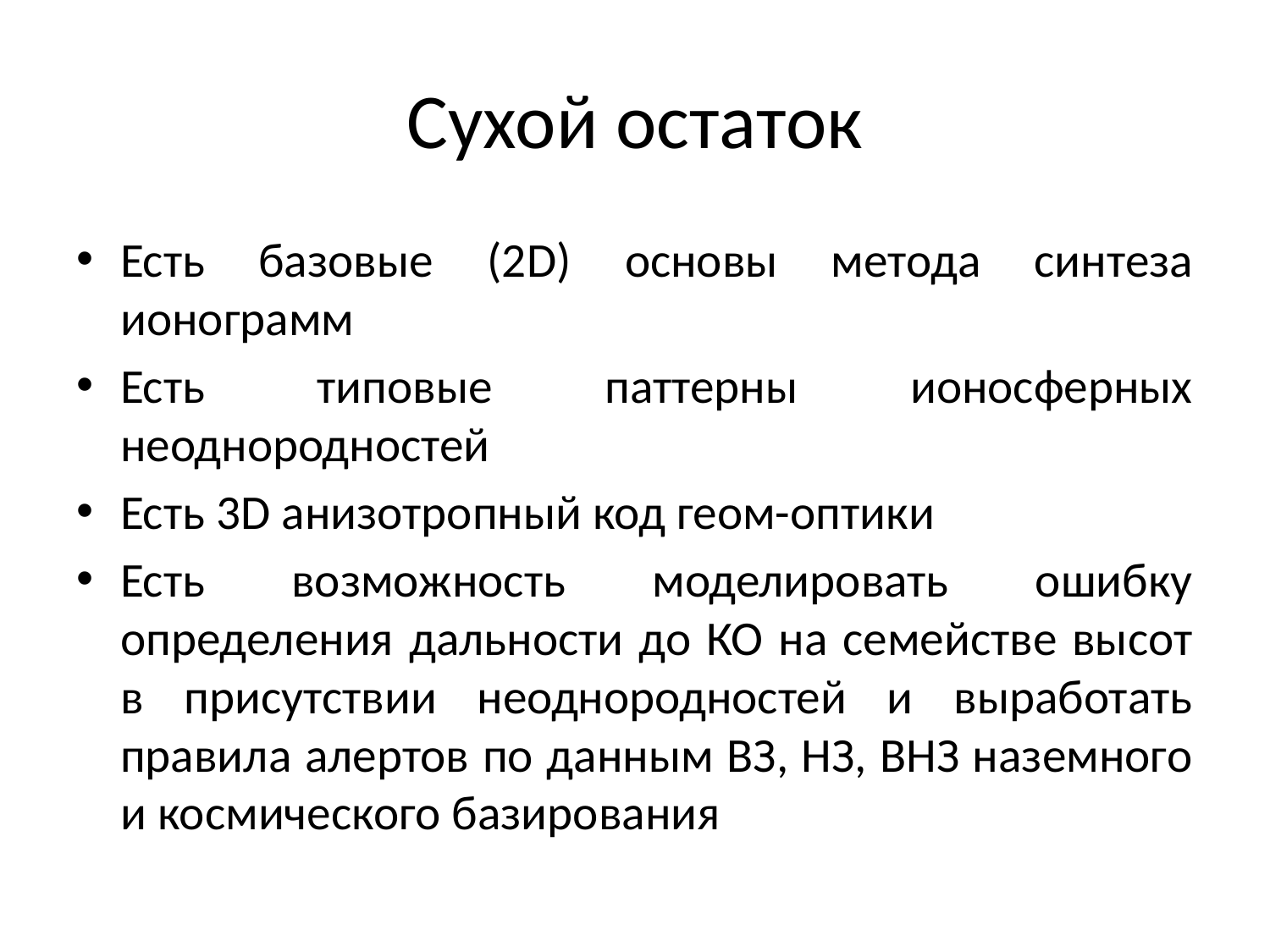

# Сухой остаток
Есть базовые (2D) основы метода синтеза ионограмм
Есть типовые паттерны ионосферных неоднородностей
Есть 3D анизотропный код геом-оптики
Есть возможность моделировать ошибку определения дальности до КО на семействе высот в присутствии неоднородностей и выработать правила алертов по данным ВЗ, НЗ, ВНЗ наземного и космического базирования